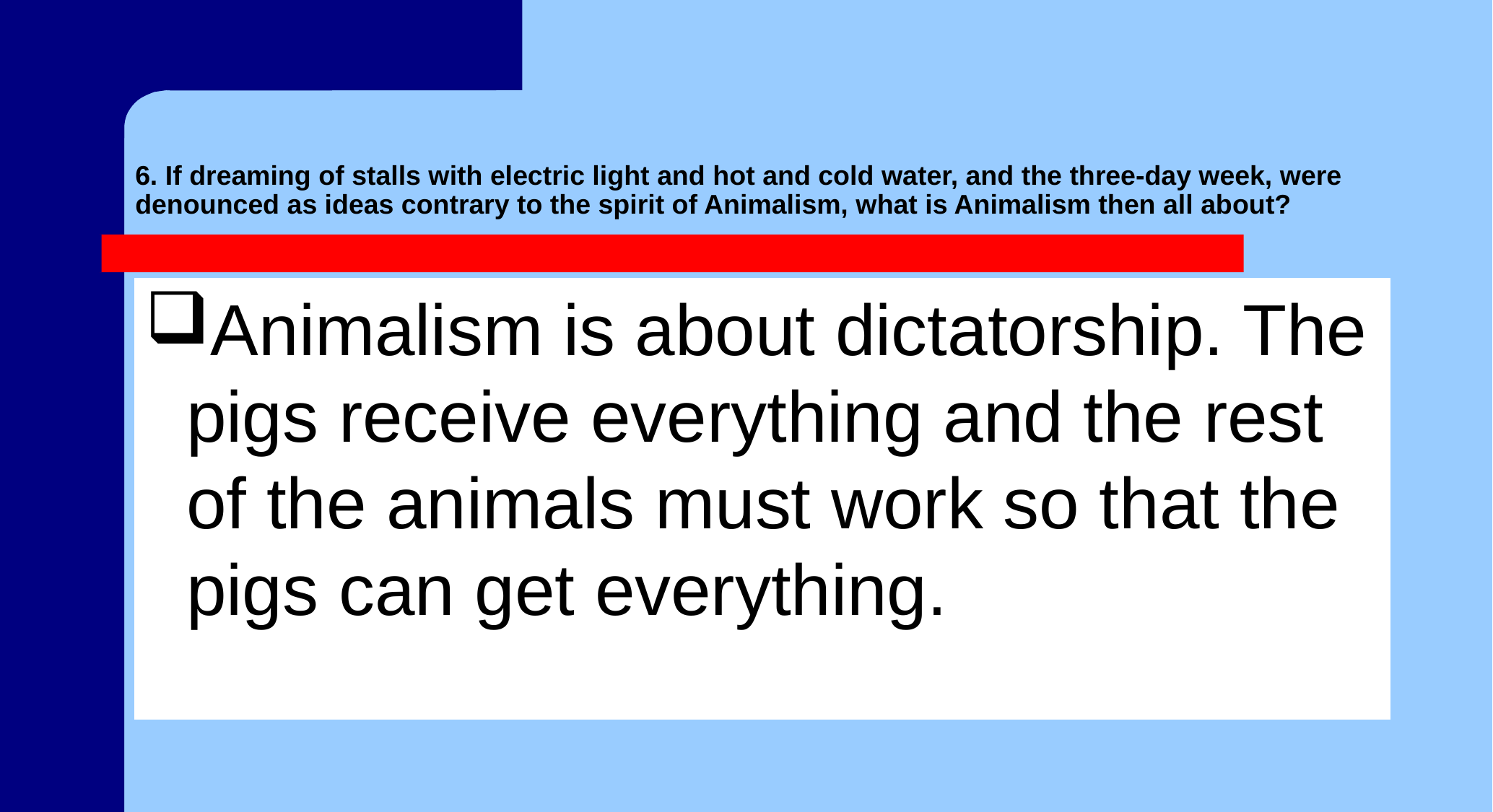

# 6. If dreaming of stalls with electric light and hot and cold water, and the three-day week, were denounced as ideas contrary to the spirit of Animalism, what is Animalism then all about?
Animalism is about dictatorship. The pigs receive everything and the rest of the animals must work so that the pigs can get everything.